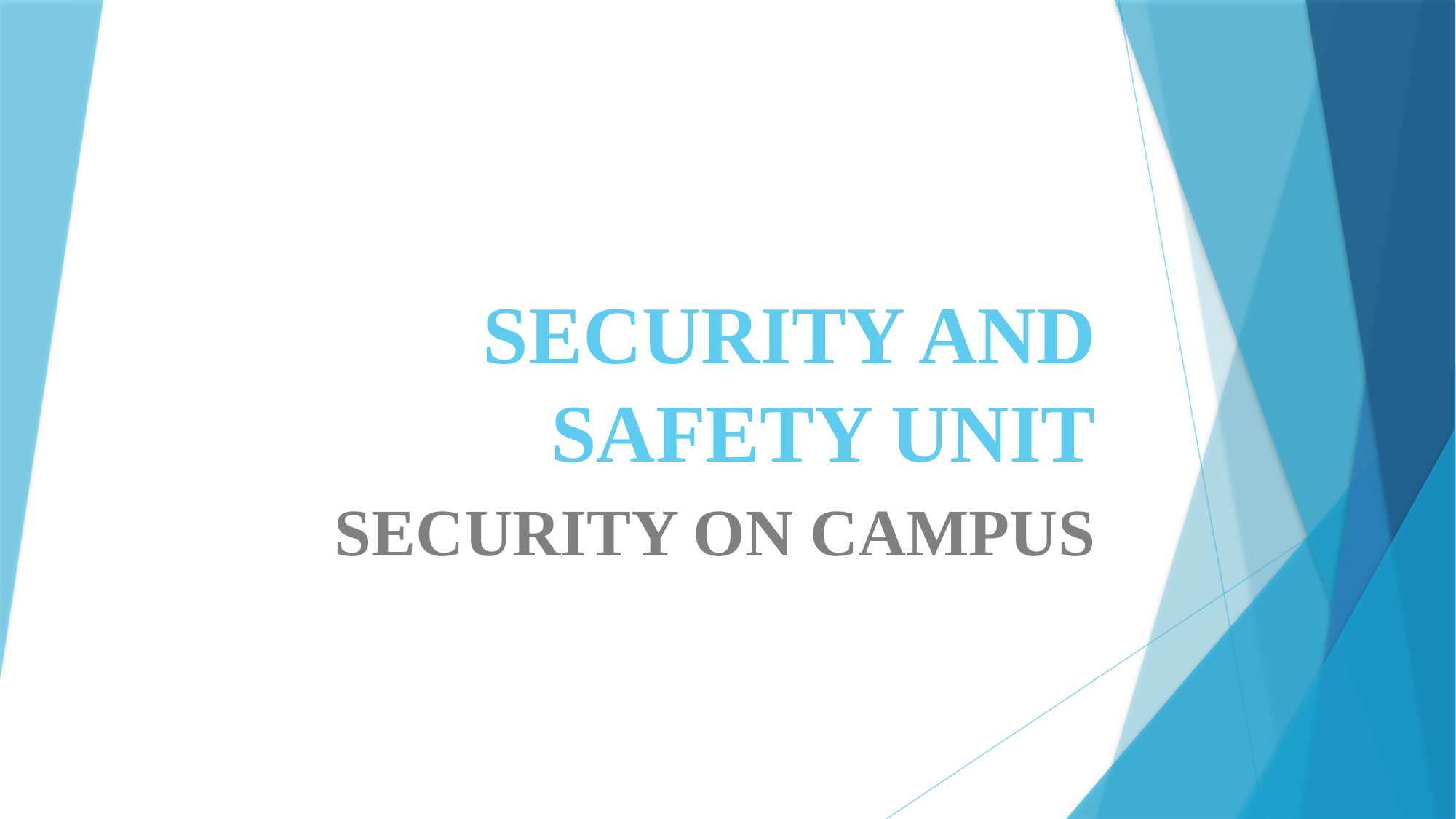

# SECURITY AND SAFETY UNIT
SECURITY ON CAMPUS